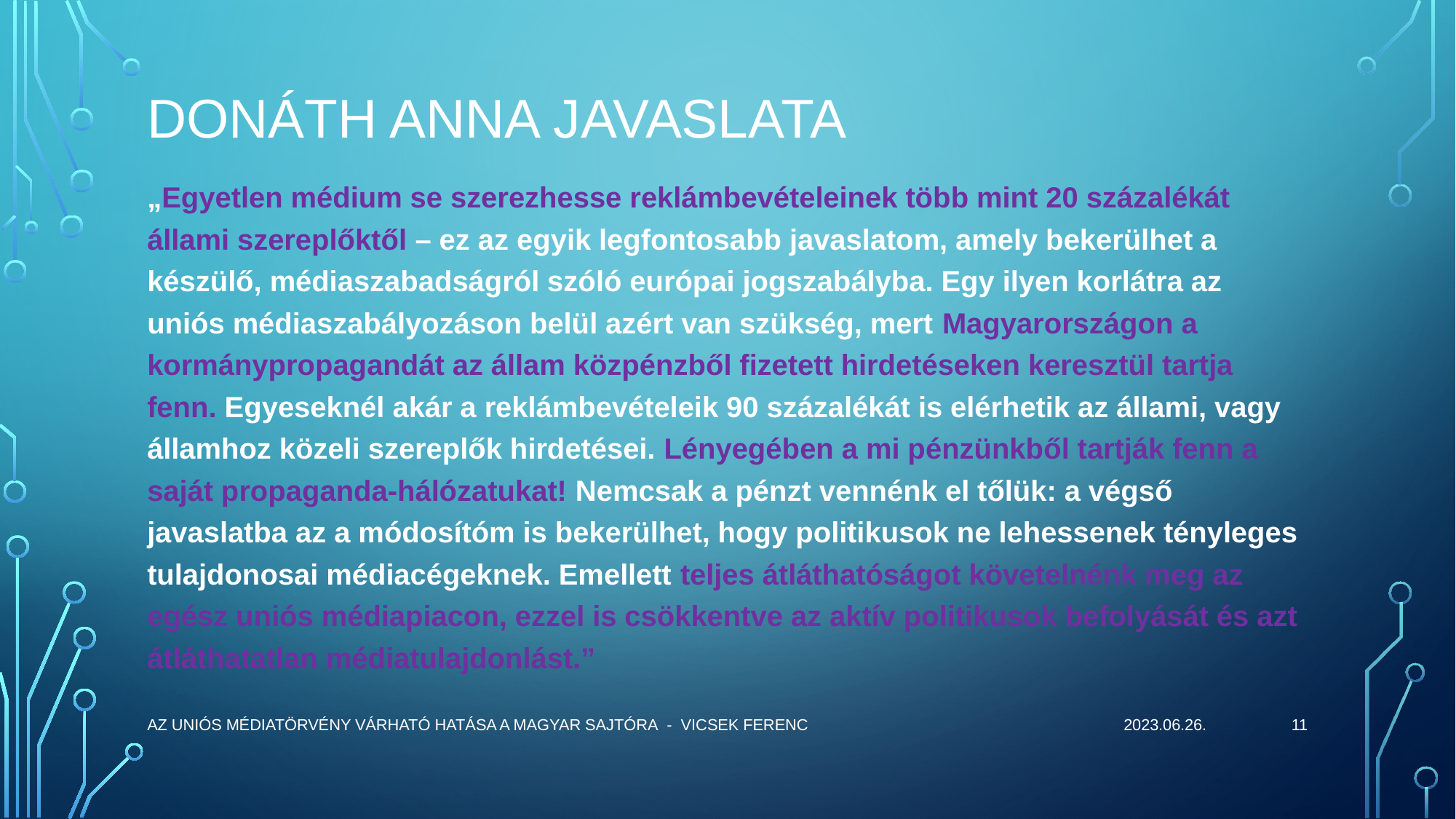

# dOnáth anna javaslata
„Egyetlen médium se szerezhesse reklámbevételeinek több mint 20 százalékát állami szereplőktől – ez az egyik legfontosabb javaslatom, amely bekerülhet a készülő, médiaszabadságról szóló európai jogszabályba. Egy ilyen korlátra az uniós médiaszabályozáson belül azért van szükség, mert Magyarországon a kormánypropagandát az állam közpénzből fizetett hirdetéseken keresztül tartja fenn. Egyeseknél akár a reklámbevételeik 90 százalékát is elérhetik az állami, vagy államhoz közeli szereplők hirdetései. Lényegében a mi pénzünkből tartják fenn a saját propaganda-hálózatukat! Nemcsak a pénzt vennénk el tőlük: a végső javaslatba az a módosítóm is bekerülhet, hogy politikusok ne lehessenek tényleges tulajdonosai médiacégeknek. Emellett teljes átláthatóságot követelnénk meg az egész uniós médiapiacon, ezzel is csökkentve az aktív politikusok befolyását és azt átláthatatlan médiatulajdonlást.”

11
Az uniós médiatörvény várható hatása a magyar sajtóra  -  Vicsek Ferenc
2023.06.26.